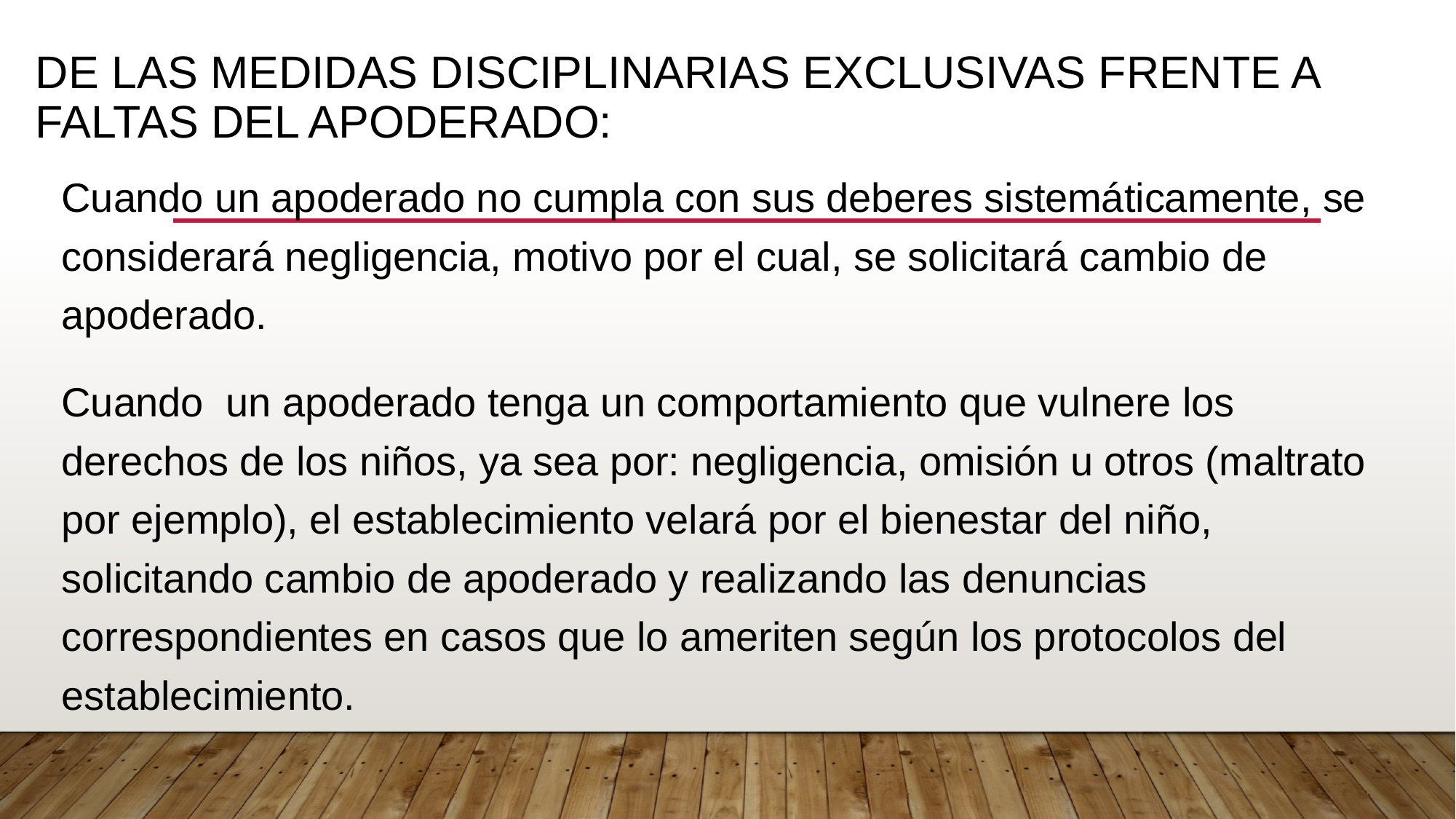

# De las medidas disciplinarias exclusivas frente a faltas del apoderado:
Cuando un apoderado no cumpla con sus deberes sistemáticamente, se considerará negligencia, motivo por el cual, se solicitará cambio de apoderado.
Cuando  un apoderado tenga un comportamiento que vulnere los derechos de los niños, ya sea por: negligencia, omisión u otros (maltrato por ejemplo), el establecimiento velará por el bienestar del niño, solicitando cambio de apoderado y realizando las denuncias correspondientes en casos que lo ameriten según los protocolos del establecimiento.